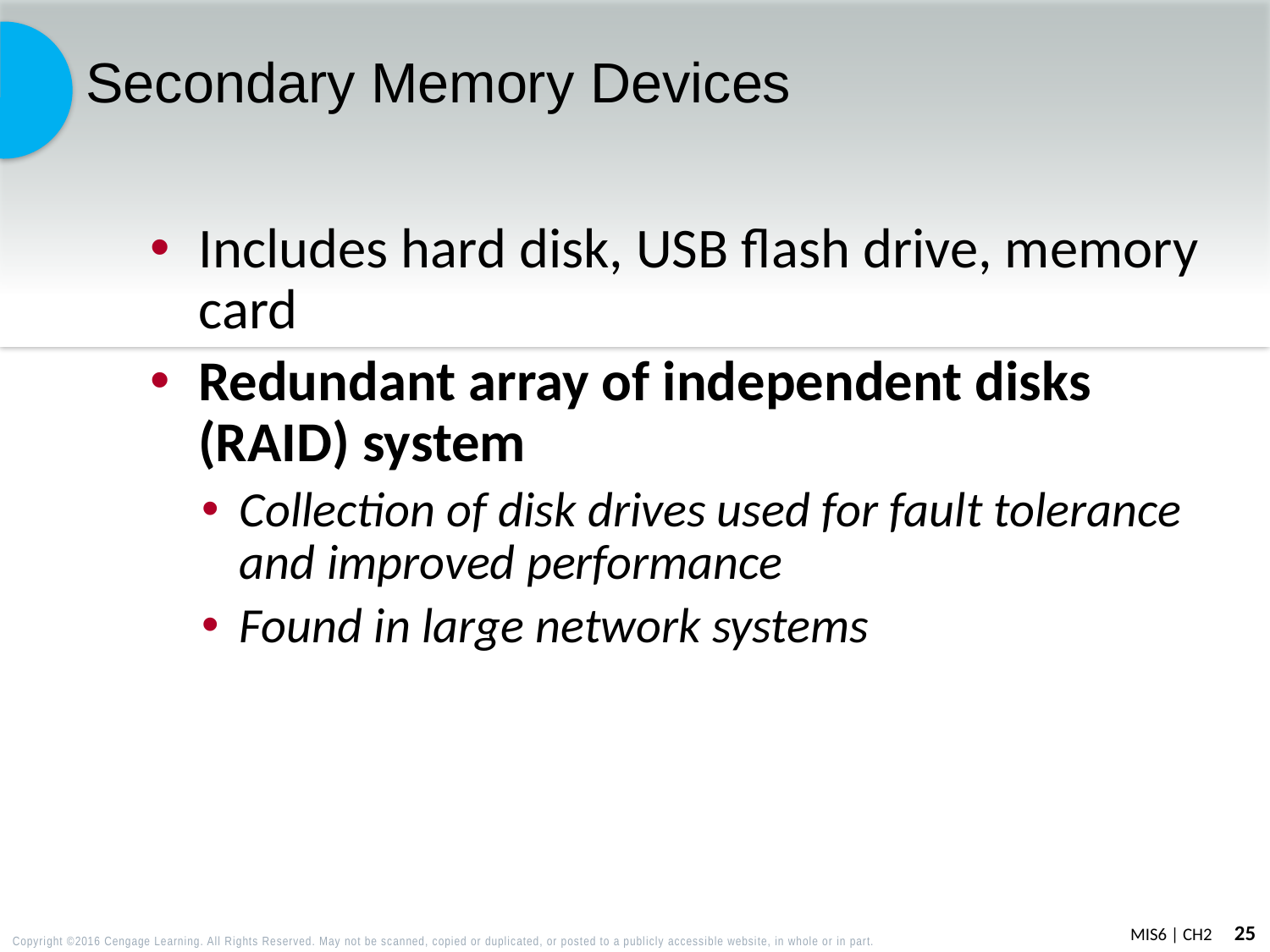

# Secondary Memory Devices
Includes hard disk, USB flash drive, memory card
Redundant array of independent disks (RAID) system
Collection of disk drives used for fault tolerance and improved performance
Found in large network systems